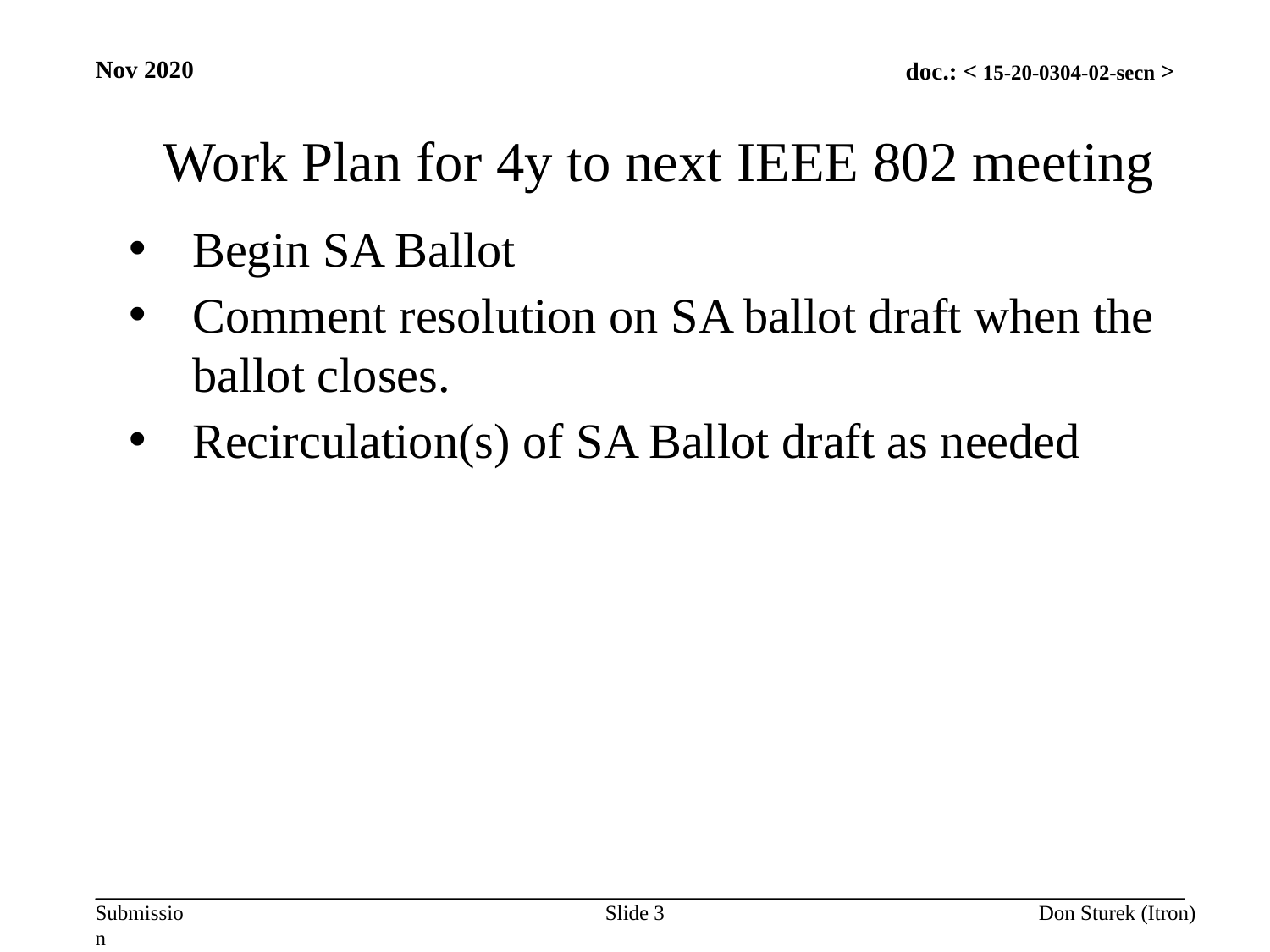

Nov 2020
Work Plan for 4y to next IEEE 802 meeting
Begin SA Ballot
Comment resolution on SA ballot draft when the ballot closes.
Recirculation(s) of SA Ballot draft as needed
Slide 3
Don Sturek (Itron)